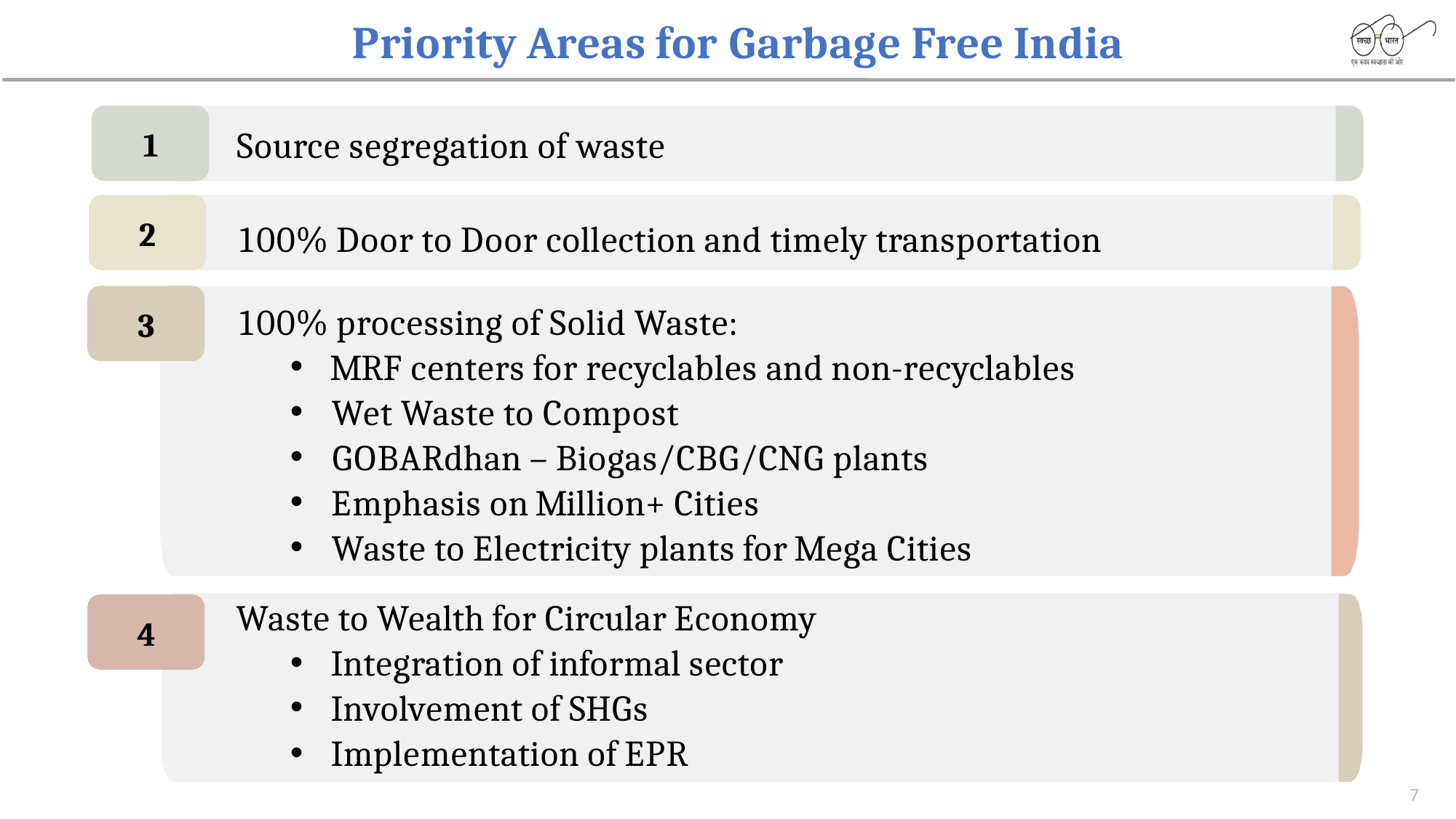

Priority Areas for Garbage Free India

Source segregation of waste
1

2
100% Door to Door collection and timely transportation

100% processing of Solid Waste:
MRF centers for recyclables and non-recyclables
Wet Waste to Compost
GOBARdhan – Biogas/CBG/CNG plants
Emphasis on Million+ Cities
Waste to Electricity plants for Mega Cities
3
7

Waste to Wealth for Circular Economy
Integration of informal sector
Involvement of SHGs
Implementation of EPR

4